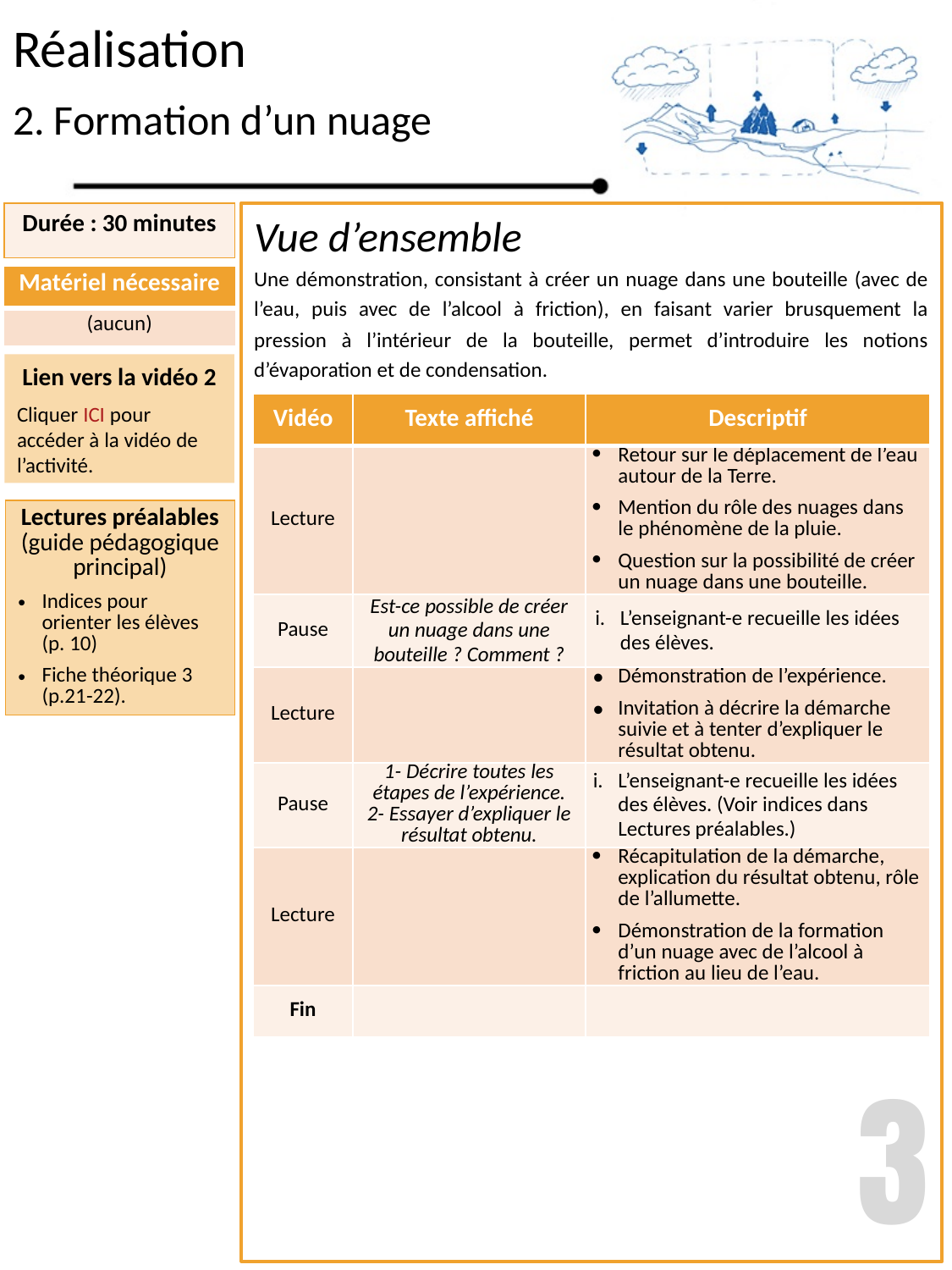

# Réalisation
2. Formation d’un nuage
Vue d’ensemble
Une démonstration, consistant à créer un nuage dans une bouteille (avec de l’eau, puis avec de l’alcool à friction), en faisant varier brusquement la pression à l’intérieur de la bouteille, permet d’introduire les notions d’évaporation et de condensation.

| Durée : 30 minutes |
| --- |
| Matériel nécessaire |
| --- |
| (aucun) |
Lien vers la vidéo 2
Cliquer ICI pour accéder à la vidéo de l’activité.
| Vidéo | Texte affiché | Descriptif |
| --- | --- | --- |
| Lecture |  | Retour sur le déplacement de l’eau autour de la Terre. Mention du rôle des nuages dans le phénomène de la pluie. Question sur la possibilité de créer un nuage dans une bouteille. |
| Pause | Est-ce possible de créer un nuage dans une bouteille ? Comment ? | L’enseignant-e recueille les idées des élèves. |
| Lecture |  | Démonstration de l’expérience. Invitation à décrire la démarche suivie et à tenter d’expliquer le résultat obtenu. |
| Pause | 1- Décrire toutes les étapes de l’expérience. 2- Essayer d’expliquer le résultat obtenu. | L’enseignant-e recueille les idées des élèves. (Voir indices dans Lectures préalables.) |
| Lecture |  | Récapitulation de la démarche, explication du résultat obtenu, rôle de l’allumette. Démonstration de la formation d’un nuage avec de l’alcool à friction au lieu de l’eau. |
| Fin |  |  |
| Lectures préalables (guide pédagogique principal) Indices pour orienter les élèves (p. 10) Fiche théorique 3 (p.21-22). |
| --- |
3